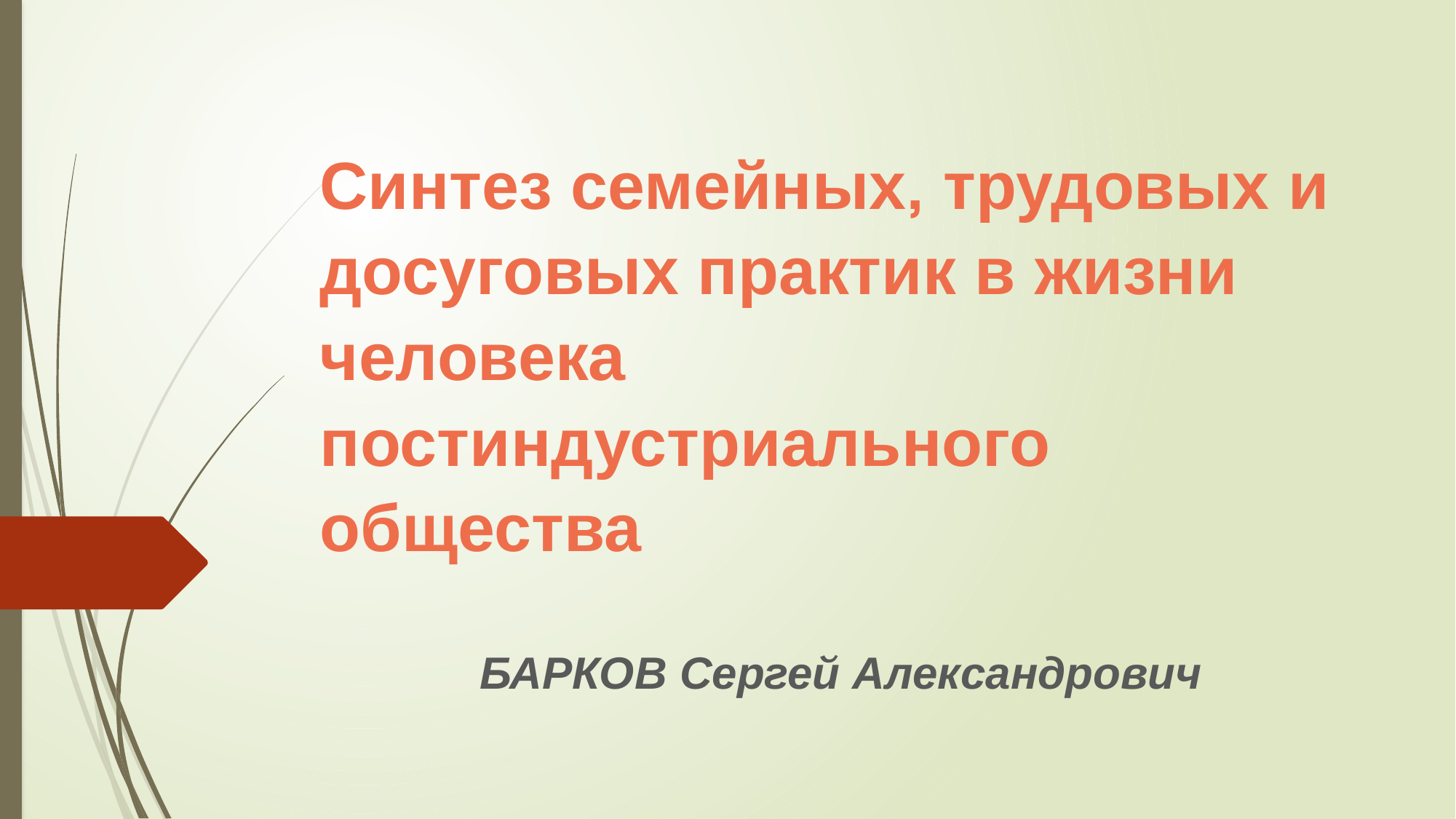

# Синтез семейных, трудовых и досуговых практик в жизни человека постиндустриального общества

БАРКОВ Сергей Александрович